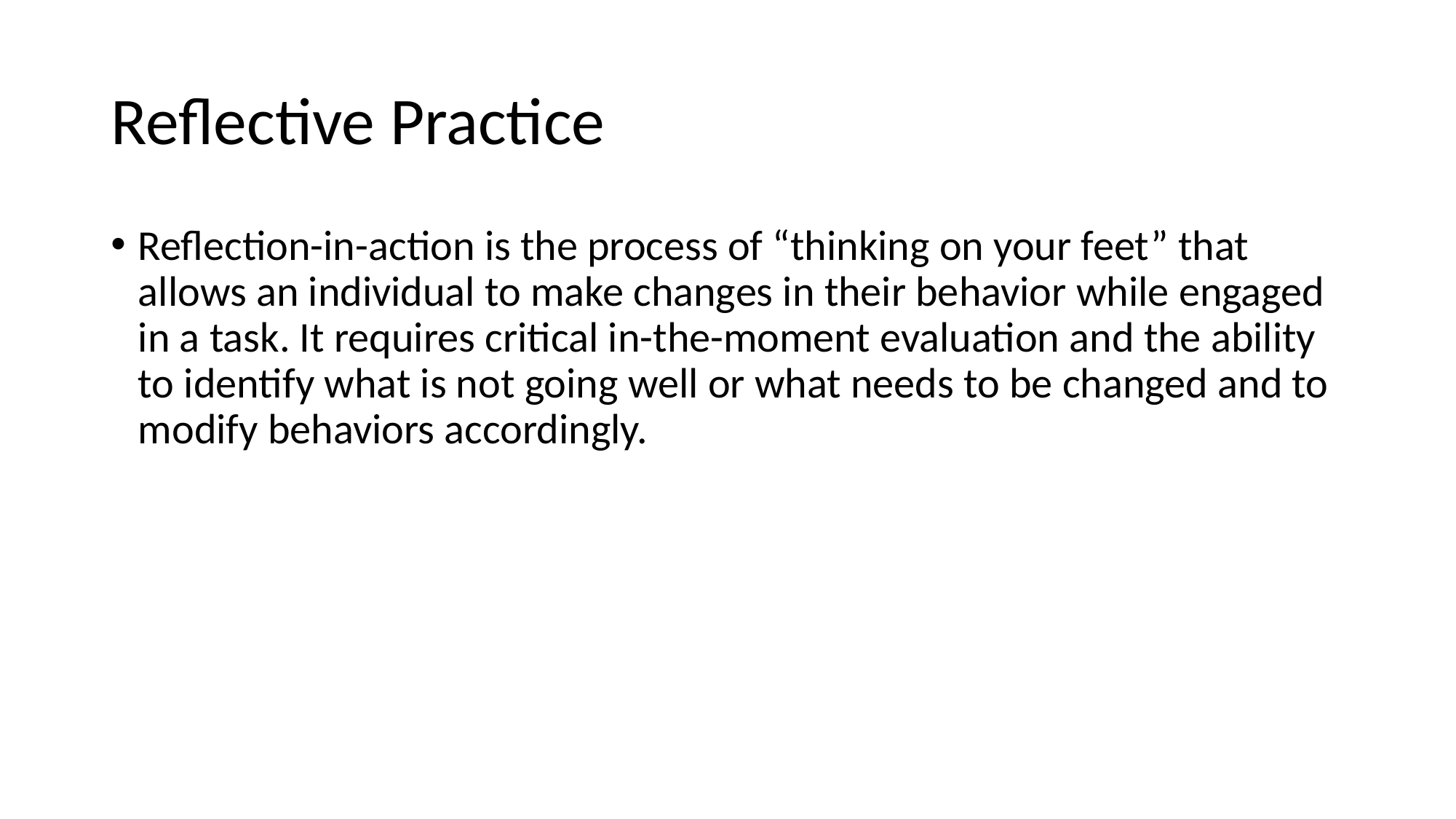

# Reflective Practice
Reflection-in-action is the process of “thinking on your feet” that allows an individual to make changes in their behavior while engaged in a task. It requires critical in-the-moment evaluation and the ability to identify what is not going well or what needs to be changed and to modify behaviors accordingly.